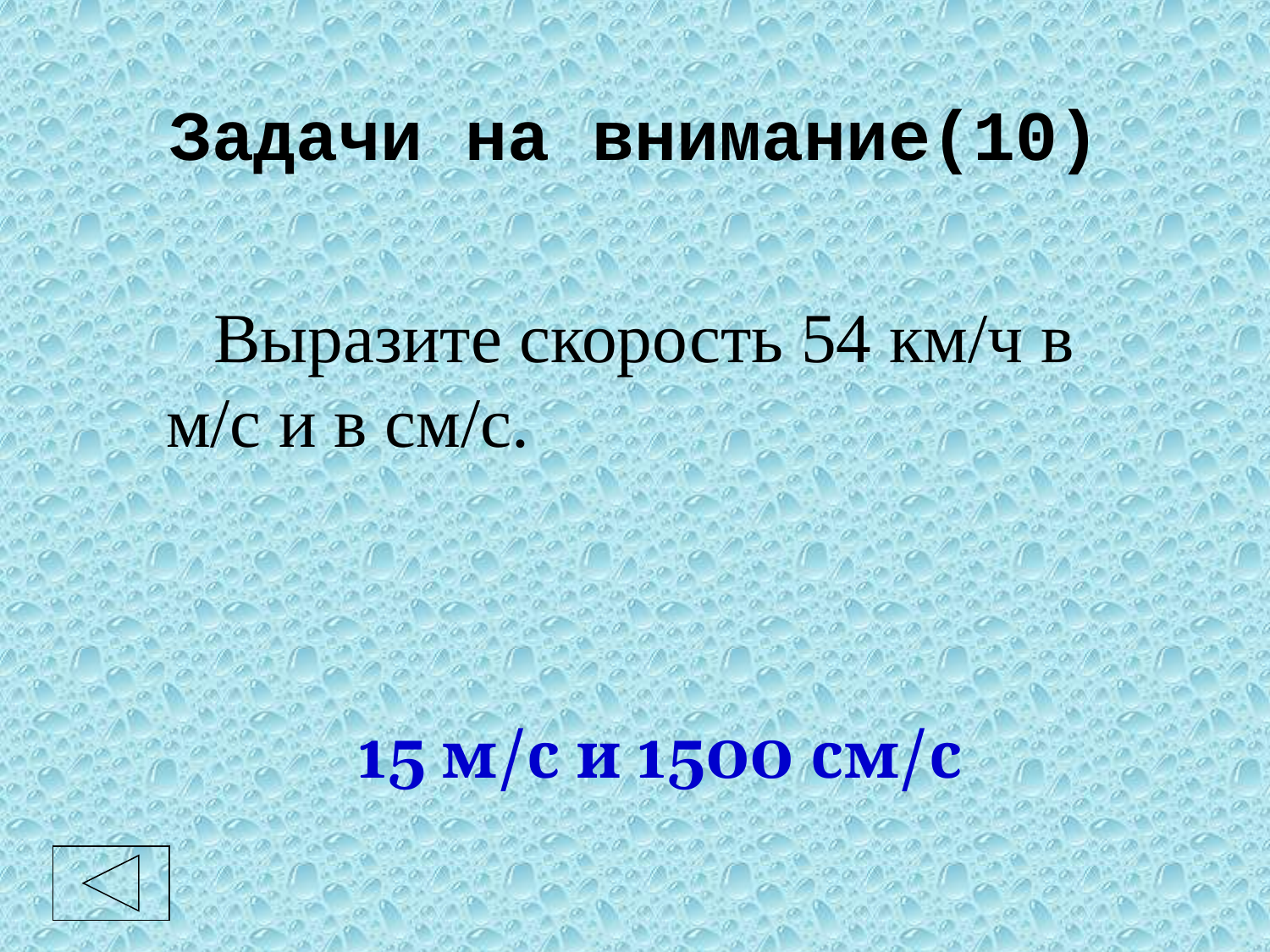

# Задачи на внимание(10)
	   Выразите скорость 54 км/ч в м/с и в см/с.
15 м/с и 1500 см/с